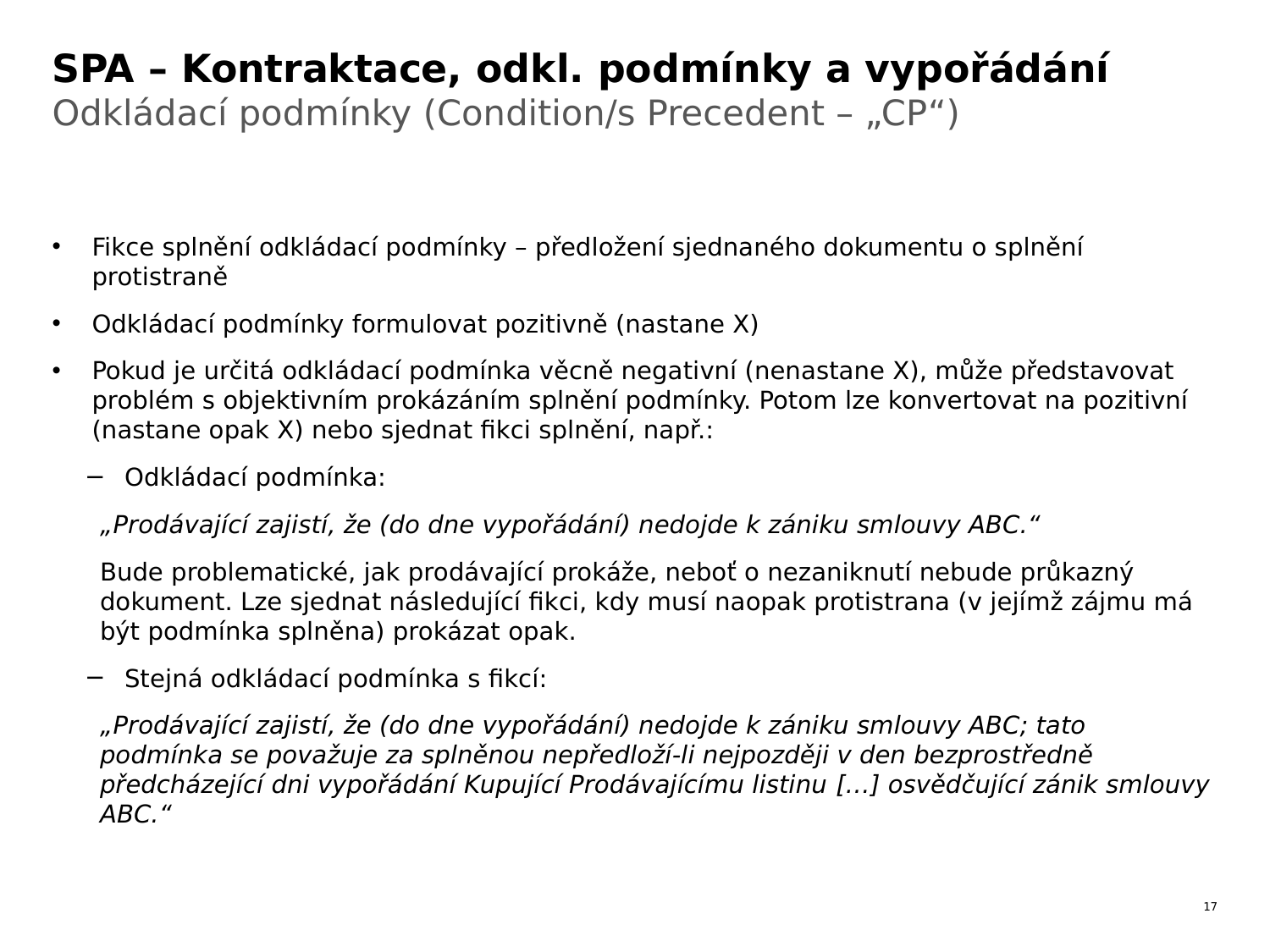

# SPA – Kontraktace, odkl. podmínky a vypořádání
Odkládací podmínky (Condition/s Precedent – „CP“)
Fikce splnění odkládací podmínky – předložení sjednaného dokumentu o splnění protistraně
Odkládací podmínky formulovat pozitivně (nastane X)
Pokud je určitá odkládací podmínka věcně negativní (nenastane X), může představovat problém s objektivním prokázáním splnění podmínky. Potom lze konvertovat na pozitivní (nastane opak X) nebo sjednat fikci splnění, např.:
Odkládací podmínka:
„Prodávající zajistí, že (do dne vypořádání) nedojde k zániku smlouvy ABC.“
Bude problematické, jak prodávající prokáže, neboť o nezaniknutí nebude průkazný dokument. Lze sjednat následující fikci, kdy musí naopak protistrana (v jejímž zájmu má být podmínka splněna) prokázat opak.
Stejná odkládací podmínka s fikcí:
„Prodávající zajistí, že (do dne vypořádání) nedojde k zániku smlouvy ABC; tato podmínka se považuje za splněnou nepředloží-li nejpozději v den bezprostředně předcházející dni vypořádání Kupující Prodávajícímu listinu […] osvědčující zánik smlouvy ABC.“